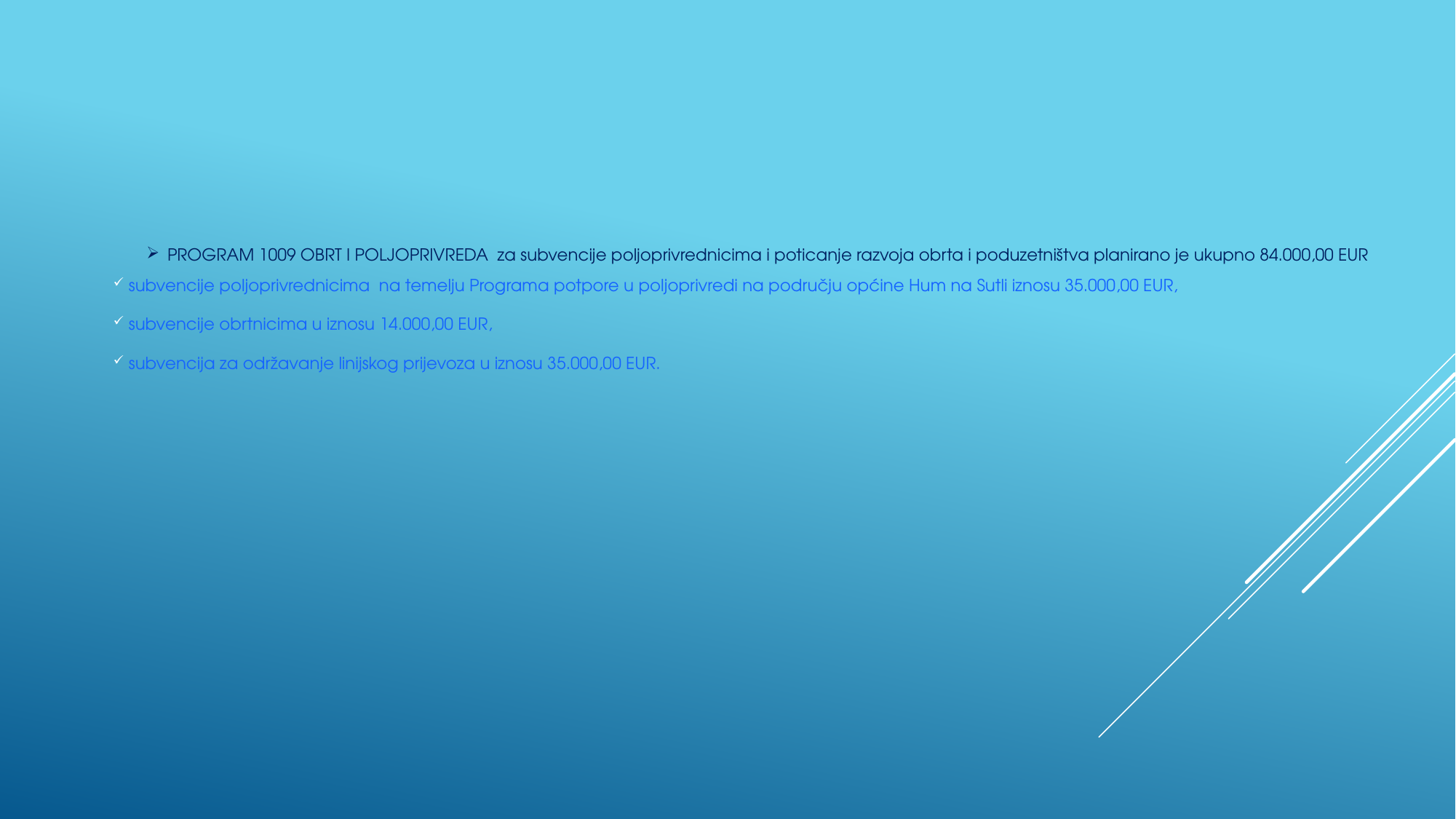

PROGRAM 1009 OBRT I POLJOPRIVREDA  za subvencije poljoprivrednicima i poticanje razvoja obrta i poduzetništva planirano je ukupno 84.000,00 EUR
 subvencije poljoprivrednicima  na temelju Programa potpore u poljoprivredi na području općine Hum na Sutli iznosu 35.000,00 EUR,
 subvencije obrtnicima u iznosu 14.000,00 EUR,
 subvencija za održavanje linijskog prijevoza u iznosu 35.000,00 EUR.